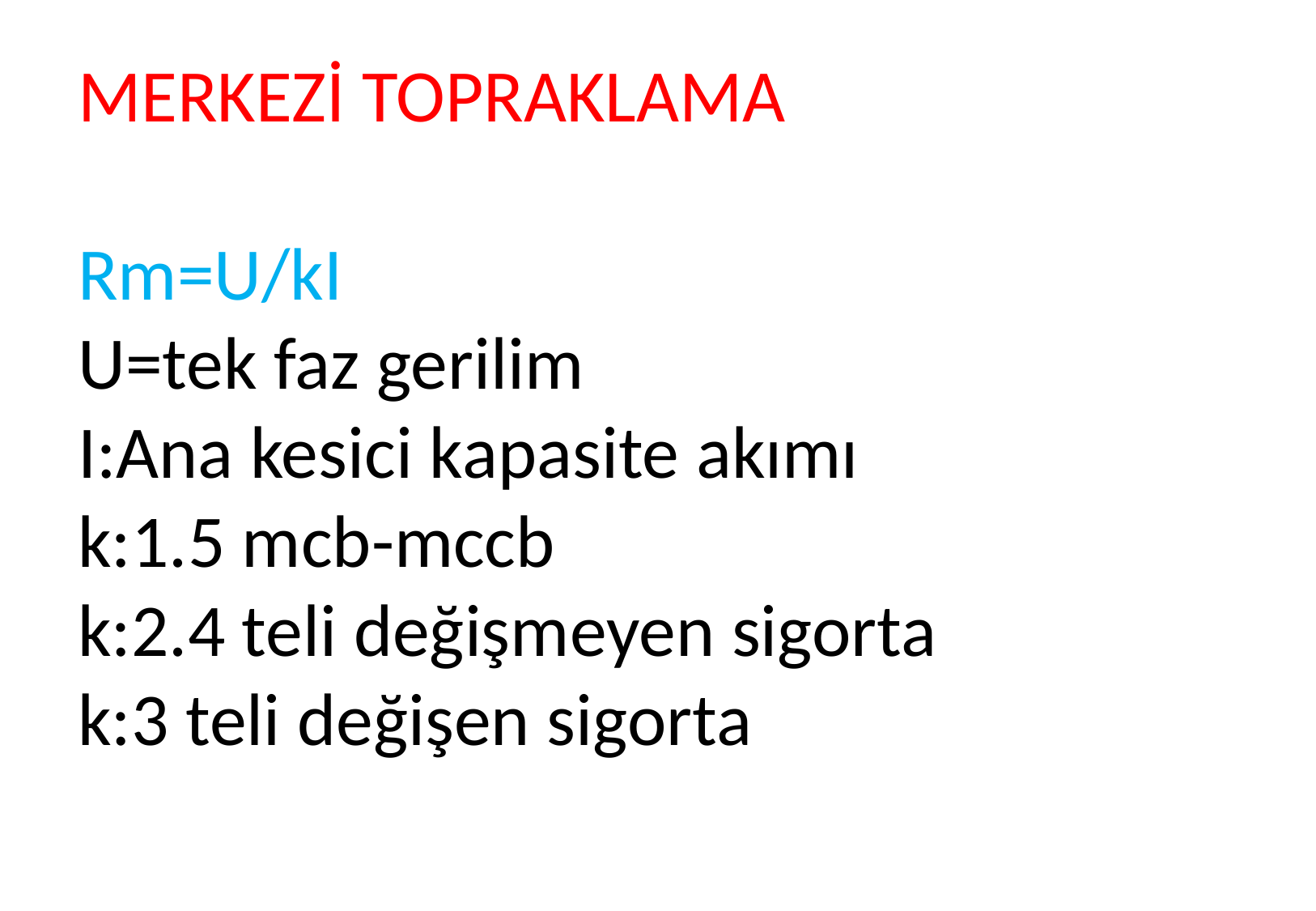

# MERKEZİ TOPRAKLAMA Rm=U/kI U=tek faz gerilim I:Ana kesici kapasite akımı k:1.5 mcb-mccb k:2.4 teli değişmeyen sigorta k:3 teli değişen sigorta